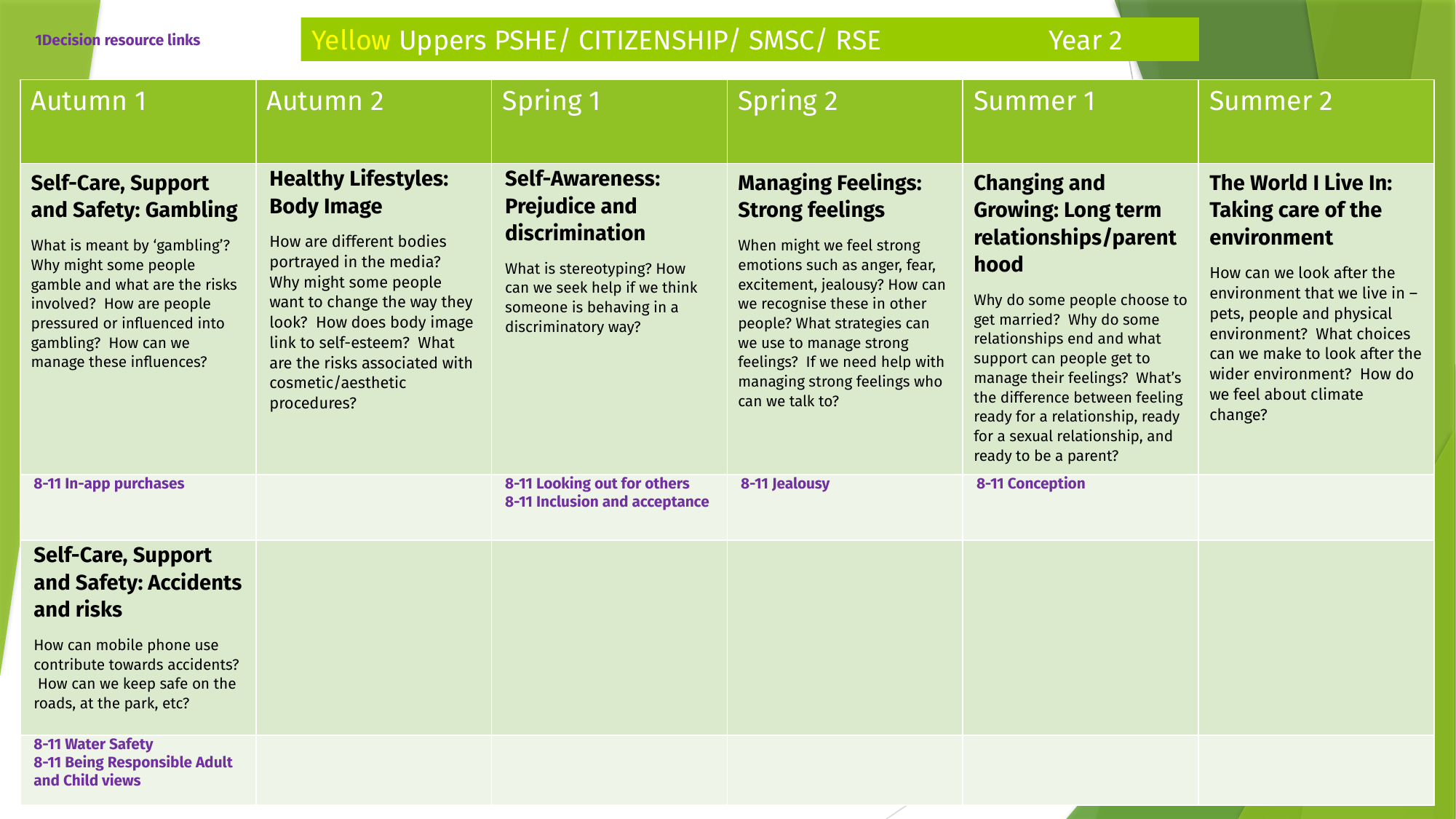

Yellow Uppers PSHE/ CITIZENSHIP/ SMSC/ RSE                       Year 2
1Decision resource links
| Autumn 1 | Autumn 2 | Spring 1 | Spring 2 | Summer 1 | Summer 2 |
| --- | --- | --- | --- | --- | --- |
| Self-Care, Support and Safety: Gambling What is meant by ‘gambling’? Why might some people gamble and what are the risks involved? How are people pressured or influenced into gambling? How can we manage these influences? | Healthy Lifestyles: Body Image How are different bodies portrayed in the media? Why might some people want to change the way they look? How does body image link to self-esteem? What are the risks associated with cosmetic/aesthetic procedures? | Self-Awareness: Prejudice and discrimination What is stereotyping? How can we seek help if we think someone is behaving in a discriminatory way? | Managing Feelings: Strong feelings When might we feel strong emotions such as anger, fear, excitement, jealousy? How can we recognise these in other people? What strategies can we use to manage strong feelings? If we need help with managing strong feelings who can we talk to? | Changing and Growing: Long term relationships/parenthood Why do some people choose to get married? Why do some relationships end and what support can people get to manage their feelings? What’s the difference between feeling ready for a relationship, ready for a sexual relationship, and ready to be a parent? | The World I Live In: Taking care of the environment How can we look after the environment that we live in – pets, people and physical environment? What choices can we make to look after the wider environment? How do we feel about climate change? |
| 8-11 In-app purchases |  | 8-11 Looking out for others 8-11 Inclusion and acceptance | 8-11 Jealousy | 8-11 Conception |  |
| Self-Care, Support and Safety: Accidents and risks How can mobile phone use contribute towards accidents? How can we keep safe on the roads, at the park, etc? |  |  |  |  |  |
| 8-11 Water Safety 8-11 Being Responsible Adult and Child views |  |  |  |  |  |